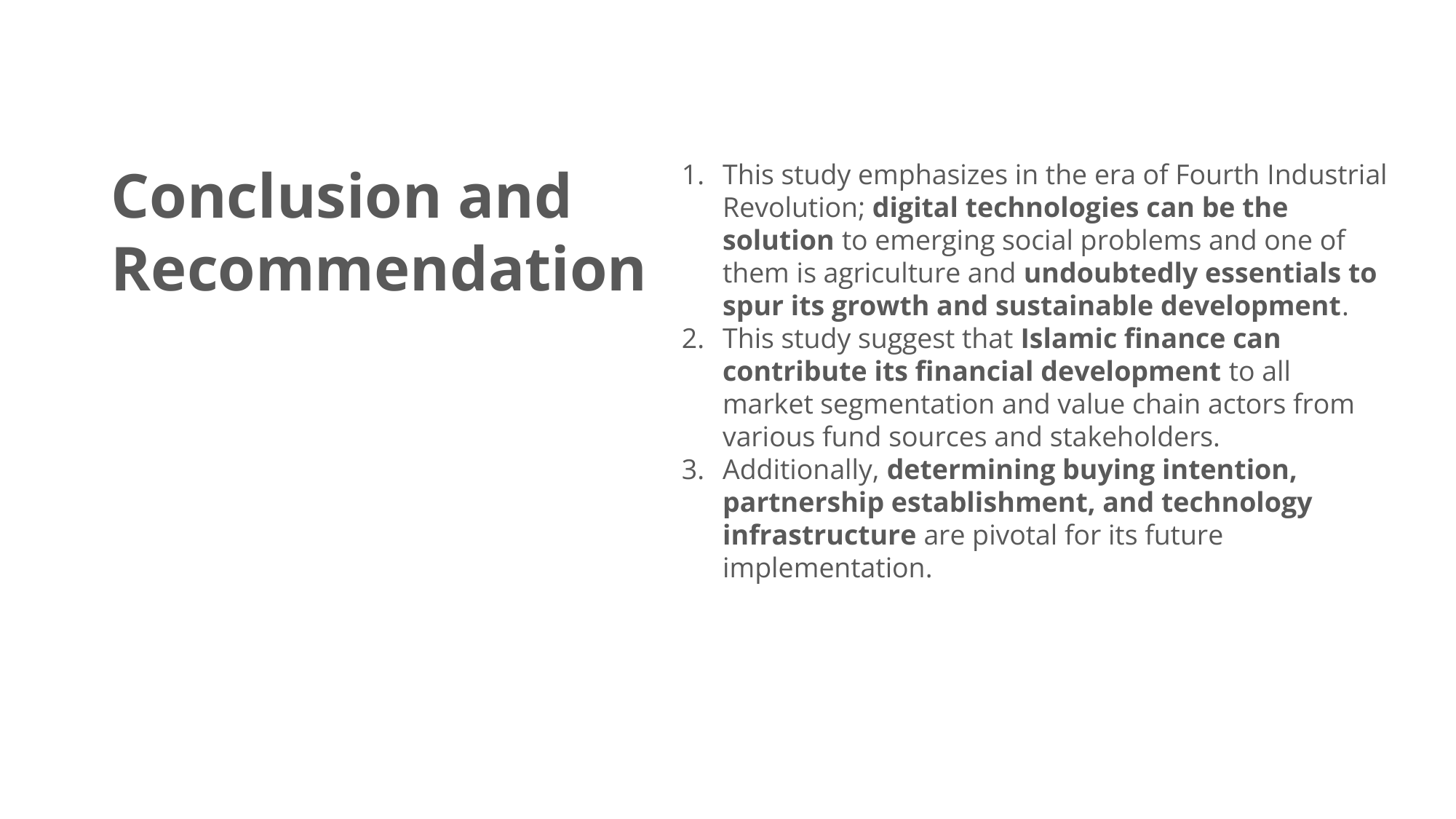

Conclusion and Recommendation
This study emphasizes in the era of Fourth Industrial Revolution; digital technologies can be the solution to emerging social problems and one of them is agriculture and undoubtedly essentials to spur its growth and sustainable development.
This study suggest that Islamic finance can contribute its financial development to all market segmentation and value chain actors from various fund sources and stakeholders.
Additionally, determining buying intention, partnership establishment, and technology infrastructure are pivotal for its future implementation.